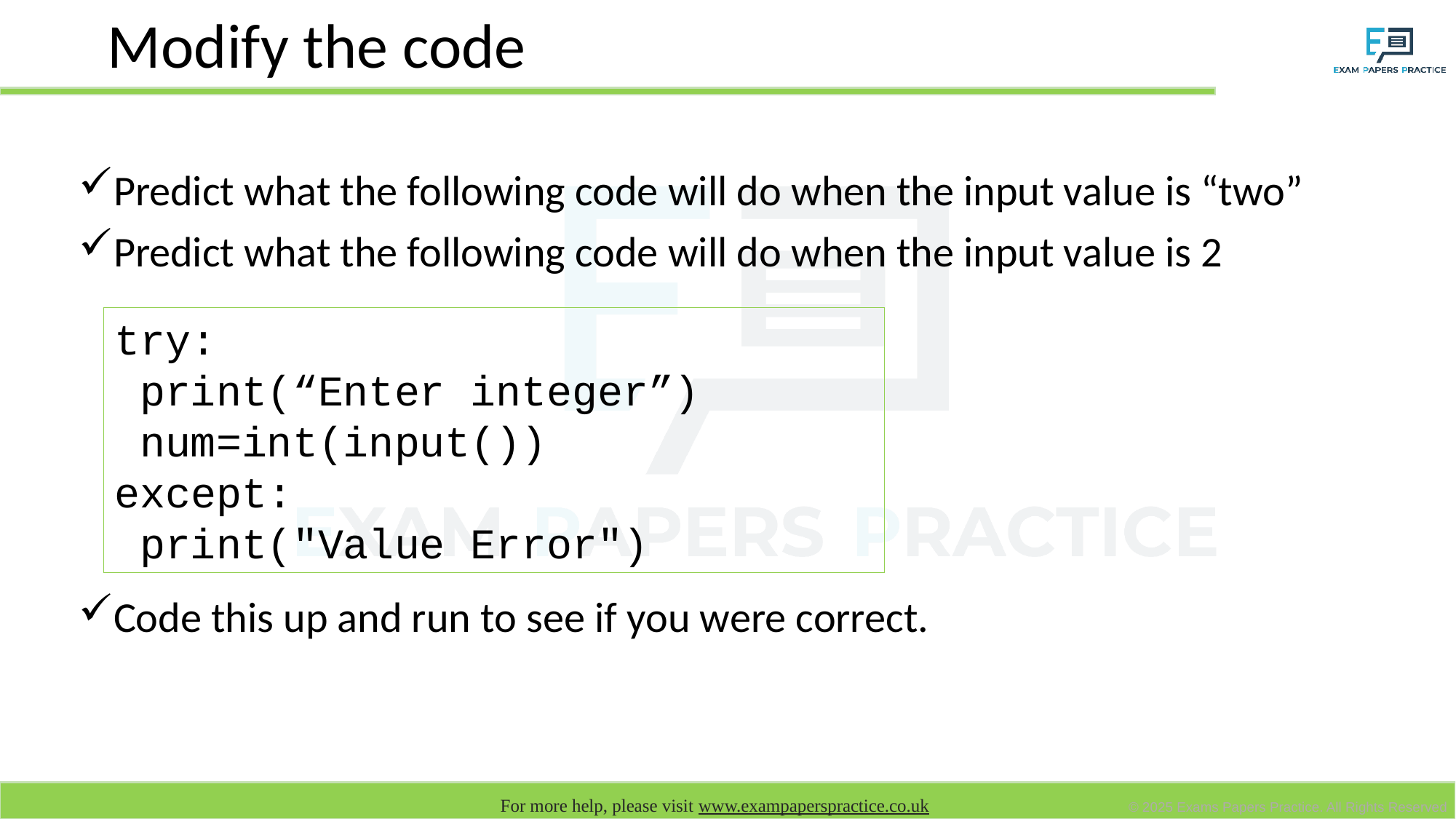

# Modify the code
Predict what the following code will do when the input value is “two”
Predict what the following code will do when the input value is 2

Code this up and run to see if you were correct.
try:
 print(“Enter integer”)
 num=int(input())
except:
 print("Value Error")